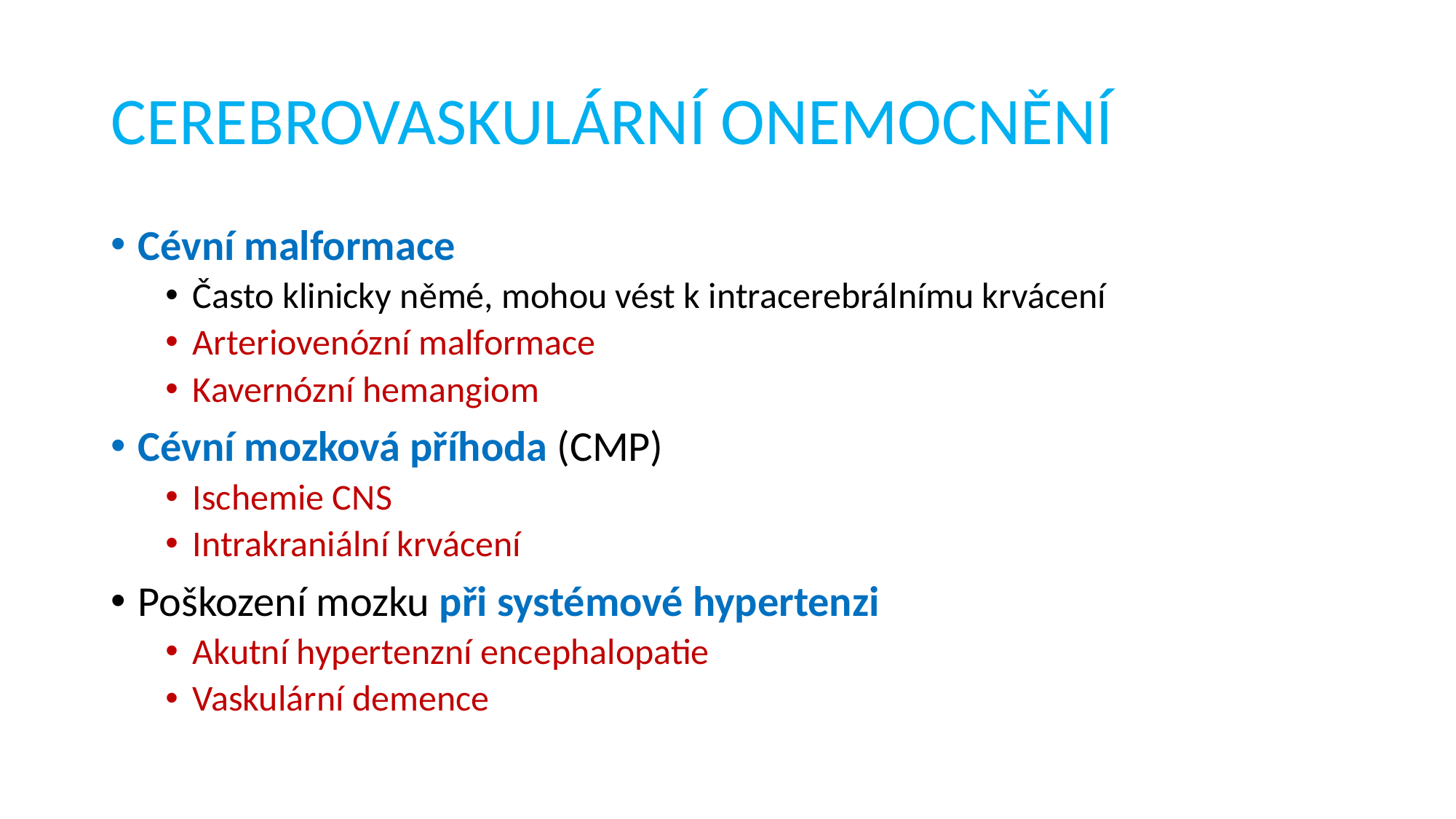

# CEREBROVASKULÁRNÍ ONEMOCNĚNÍ
Cévní malformace
Často klinicky němé, mohou vést k intracerebrálnímu krvácení
Arteriovenózní malformace
Kavernózní hemangiom
Cévní mozková příhoda (CMP)
Ischemie CNS
Intrakraniální krvácení
Poškození mozku při systémové hypertenzi
Akutní hypertenzní encephalopatie
Vaskulární demence